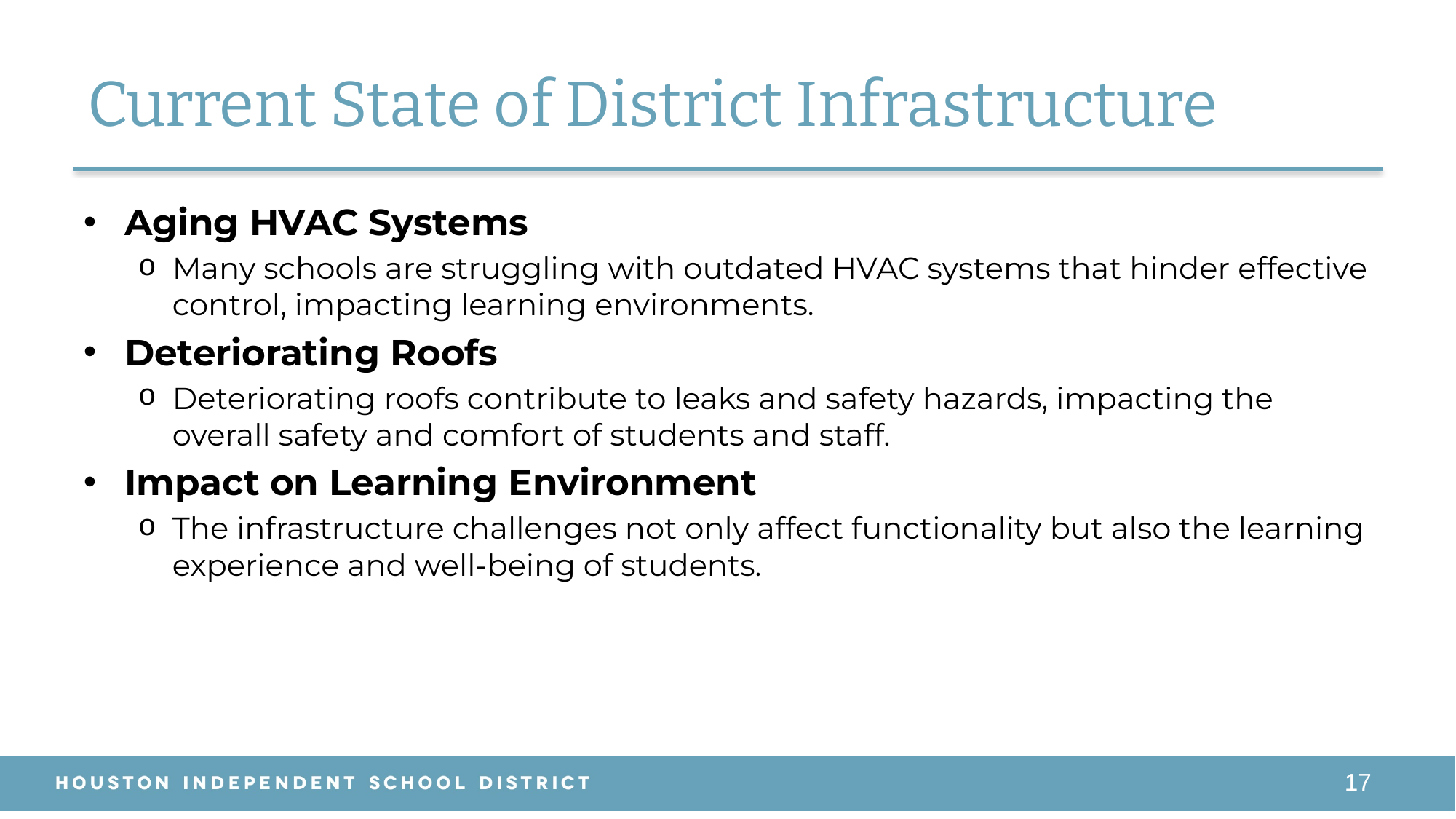

# Current State of District Infrastructure
Aging HVAC Systems
Many schools are struggling with outdated HVAC systems that hinder effective control, impacting learning environments.
Deteriorating Roofs
Deteriorating roofs contribute to leaks and safety hazards, impacting the overall safety and comfort of students and staff.
Impact on Learning Environment
The infrastructure challenges not only affect functionality but also the learning experience and well-being of students.

17